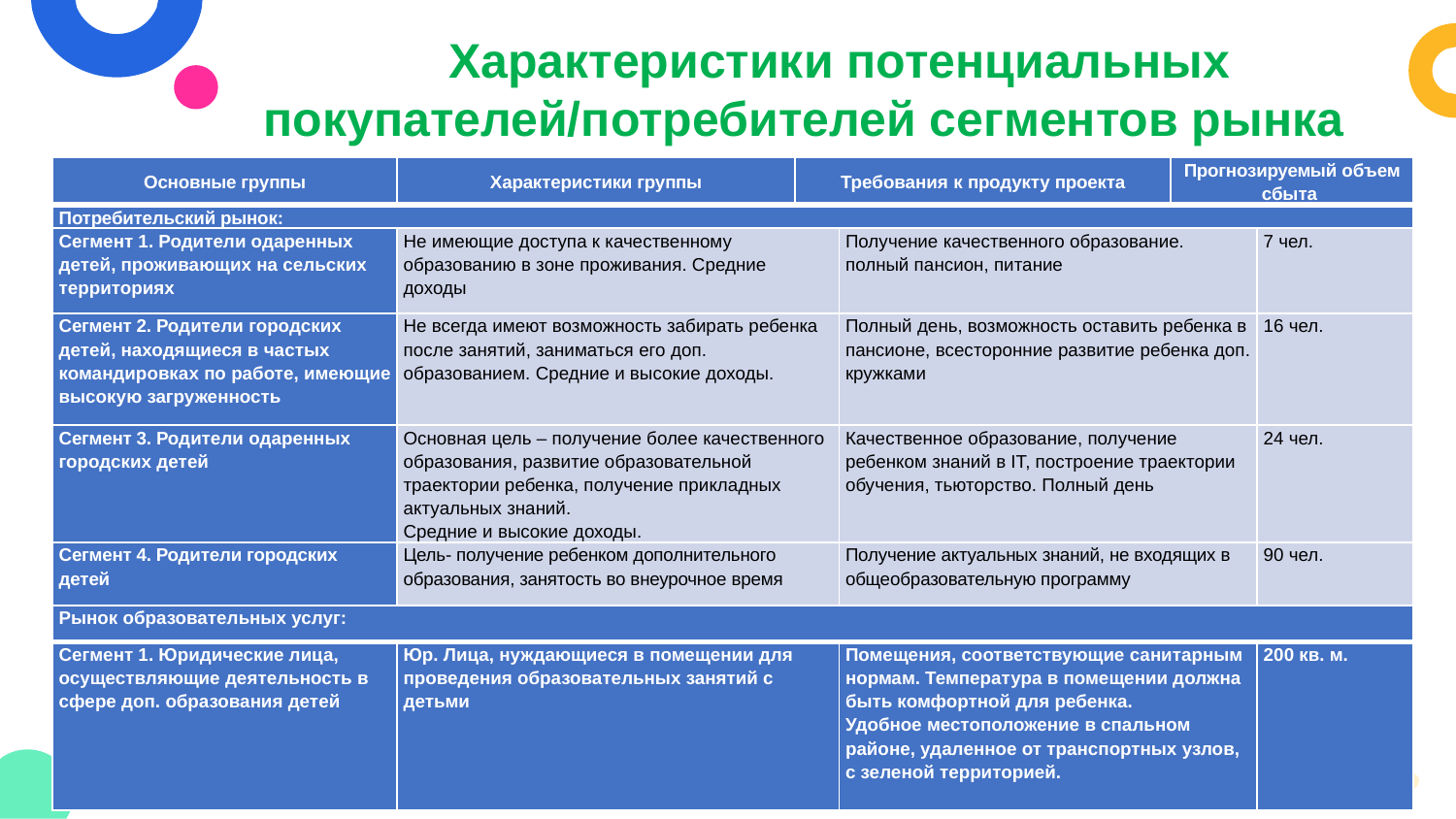

Характеристики потенциальных покупателей/потребителей сегментов рынка
| Основные группы | Характеристики группы | Требования к продукту проекта |  | Прогнозируемый объем сбыта |  |
| --- | --- | --- | --- | --- | --- |
| Потребительский рынок: |  |  |  |  |  |
| Сегмент 1. Родители одаренных детей, проживающих на сельских территориях | Не имеющие доступа к качественному образованию в зоне проживания. Средние доходы | Получение качественного образование. полный пансион, питание | Получение качественного образование. полный пансион, питание | 7 чел. | 7 чел. |
| Сегмент 2. Родители городских детей, находящиеся в частых командировках по работе, имеющие высокую загруженность | Не всегда имеют возможность забирать ребенка после занятий, заниматься его доп. образованием. Средние и высокие доходы. | Полный день, возможность оставить ребенка в пансионе, всесторонние развитие ребенка доп. кружками | Полный день, возможность оставить ребенка в пансионе, всесторонние развитие ребенка доп. кружками | 16 чел. | 16 чел. |
| Сегмент 3. Родители одаренных городских детей | Основная цель – получение более качественного образования, развитие образовательной траектории ребенка, получение прикладных актуальных знаний. Средние и высокие доходы. | Качественное образование, получение ребенком знаний в IT, построение траектории обучения, тьюторство. Полный день | Качественное образование, получение ребенком знаний в IT, построение траектории обучения, тьюторство. Полный день | 24 чел. | 24 чел. |
| Сегмент 4. Родители городских детей | Цель- получение ребенком дополнительного образования, занятость во внеурочное время | Получение актуальных знаний, не входящих в общеобразовательную программу | Получение актуальных знаний, не входящих в общеобразовательную программу | 90 чел. | 90 чел. |
| Рынок образовательных услуг: |  |  |  |  |  |
| Сегмент 1. Юридические лица, осуществляющие деятельность в сфере доп. образования детей | Юр. Лица, нуждающиеся в помещении для проведения образовательных занятий с детьми | Помещения, соответствующие санитарным нормам. Температура в помещении должна быть комфортной для ребенка. Удобное местоположение в спальном районе, удаленное от транспортных узлов, с зеленой территорией. | Помещения, соответствующие санитарным нормам. Температура в помещении должна быть комфортной для ребенка. Удобное местоположение в спальном районе, удаленное от транспортных узлов, с зеленой территорией. | 200 кв. м. | 200 кв. м. |